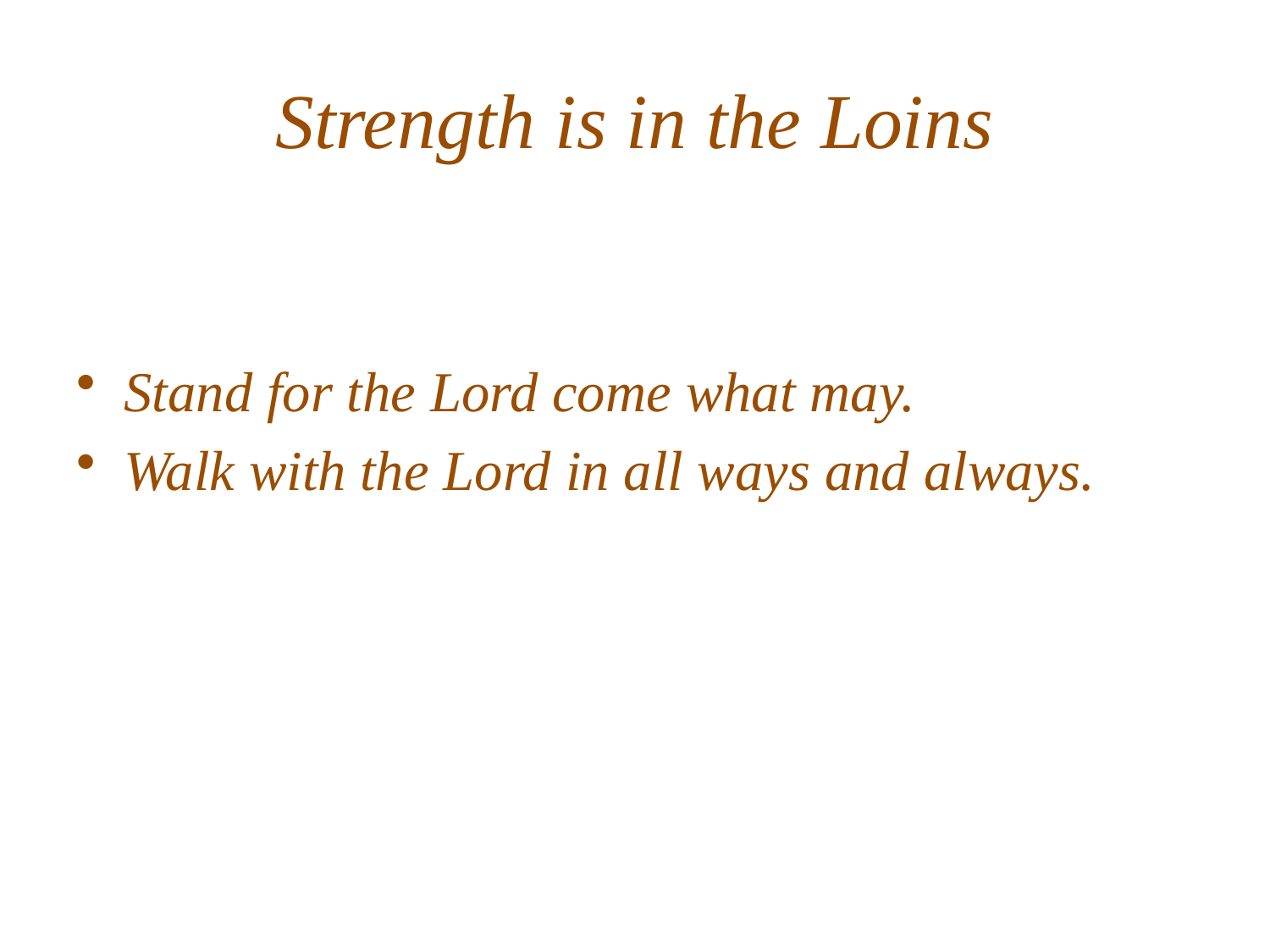

# Strength is in the Loins
Stand for the Lord come what may.
Walk with the Lord in all ways and always.